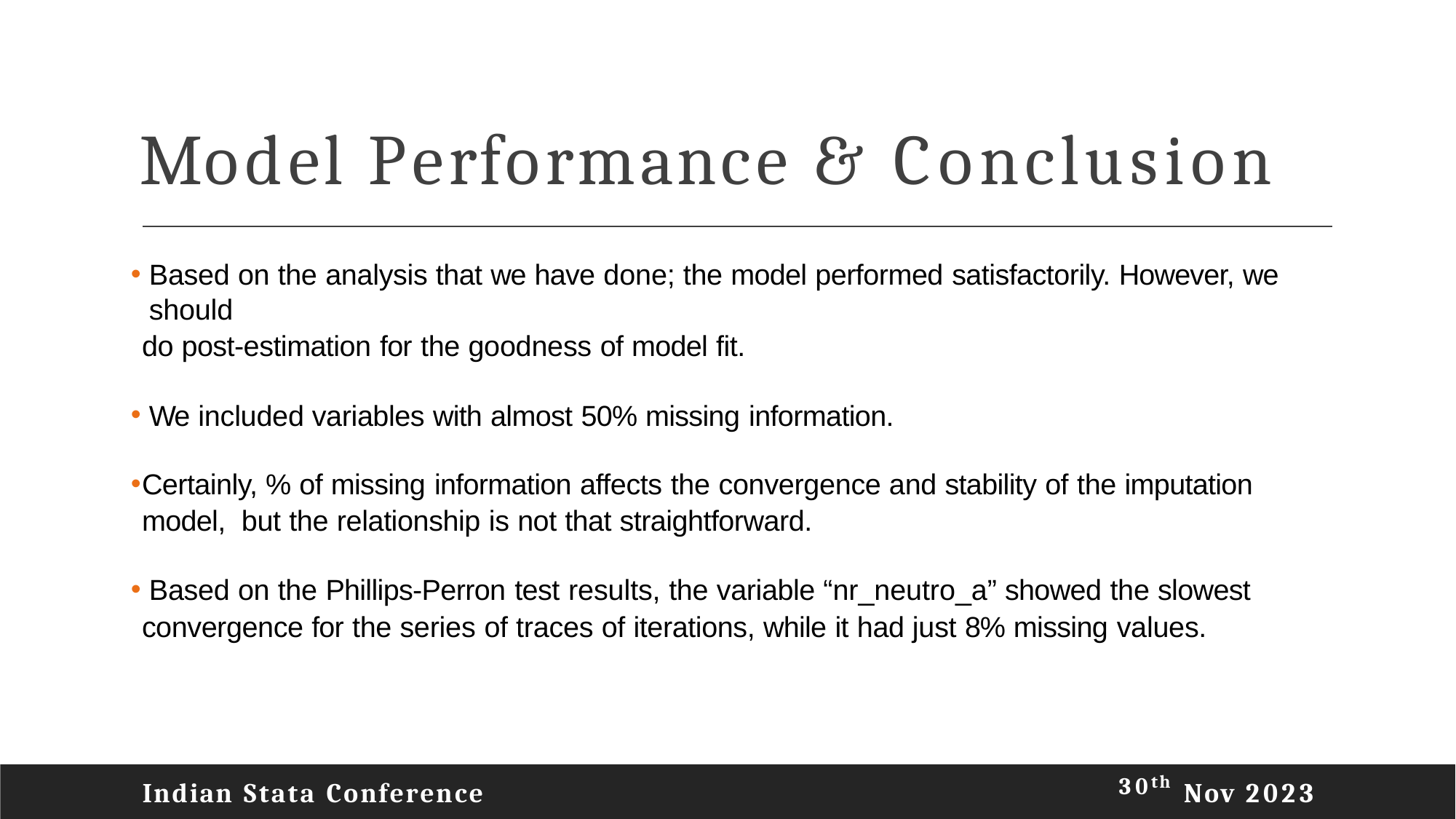

# Model Performance & Conclusion
Based on the analysis that we have done; the model performed satisfactorily. However, we should
do post-estimation for the goodness of model fit.

We included variables with almost 50% missing information.

Certainly, % of missing information affects the convergence and stability of the imputation model,  but the relationship is not that straightforward.

Based on the Phillips-Perron test results, the variable “nr_neutro_a” showed the slowest
convergence for the series of traces of iterations, while it had just 8% missing values.
Indian Stata Conference
30th
Nov 2023